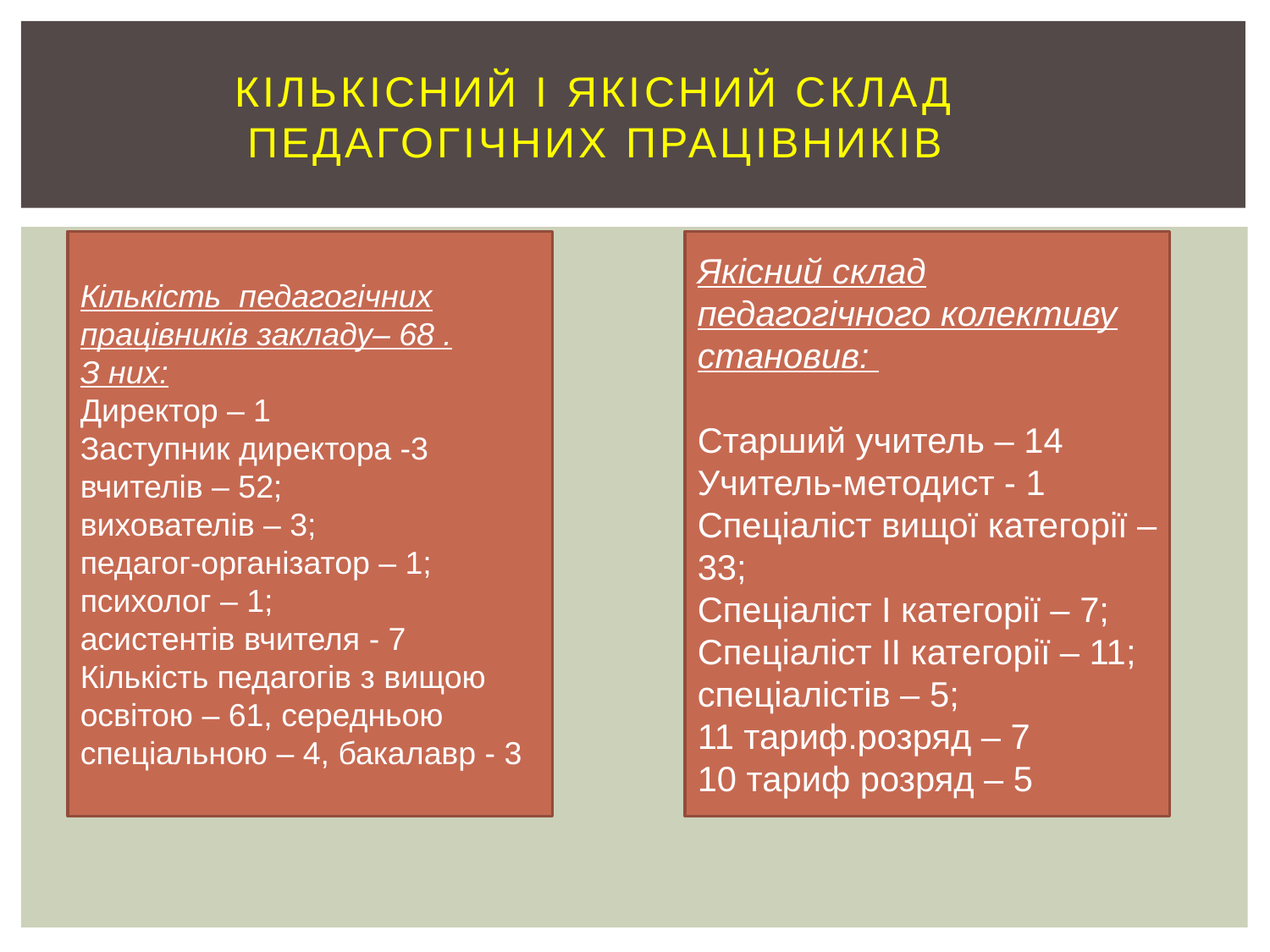

# Кількісний і якісний склад педагогічних працівників
Кількість  педагогічних працівників закладу– 68 .
З них:
Директор – 1
Заступник директора -3
вчителів – 52;
вихователів – 3;
педагог-організатор – 1;
психолог – 1;
асистентів вчителя - 7
Кількість педагогів з вищою освітою – 61, середньою спеціальною – 4, бакалавр - 3
Якісний склад педагогічного колективу становив:

Старший учитель – 14
Учитель-методист - 1
Спеціаліст вищої категорії – 33;
Спеціаліст І категорії – 7;
Спеціаліст ІІ категорії – 11;
спеціалістів – 5;
11 тариф.розряд – 7
10 тариф розряд – 5